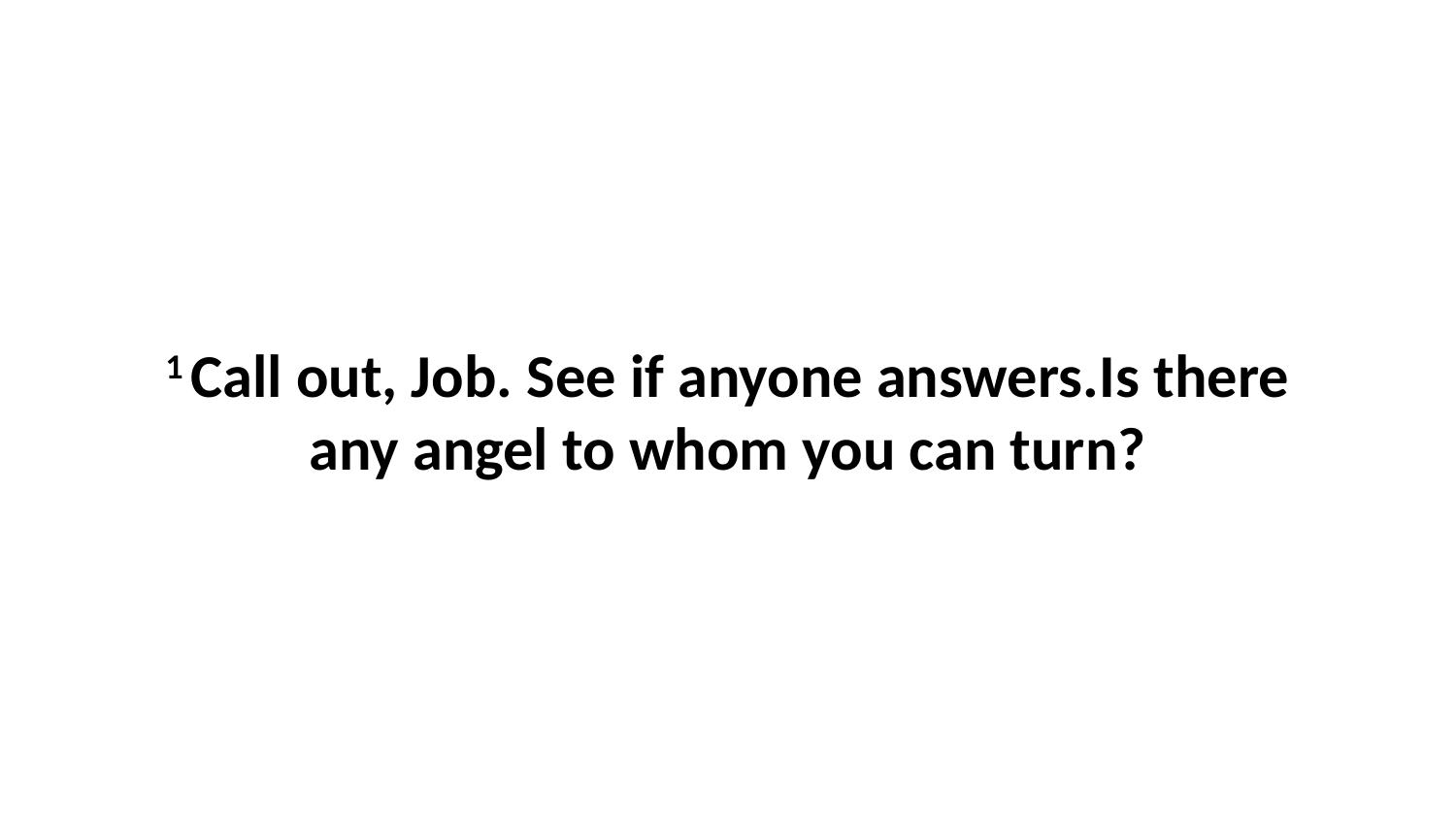

1 Call out, Job. See if anyone answers.Is there any angel to whom you can turn?